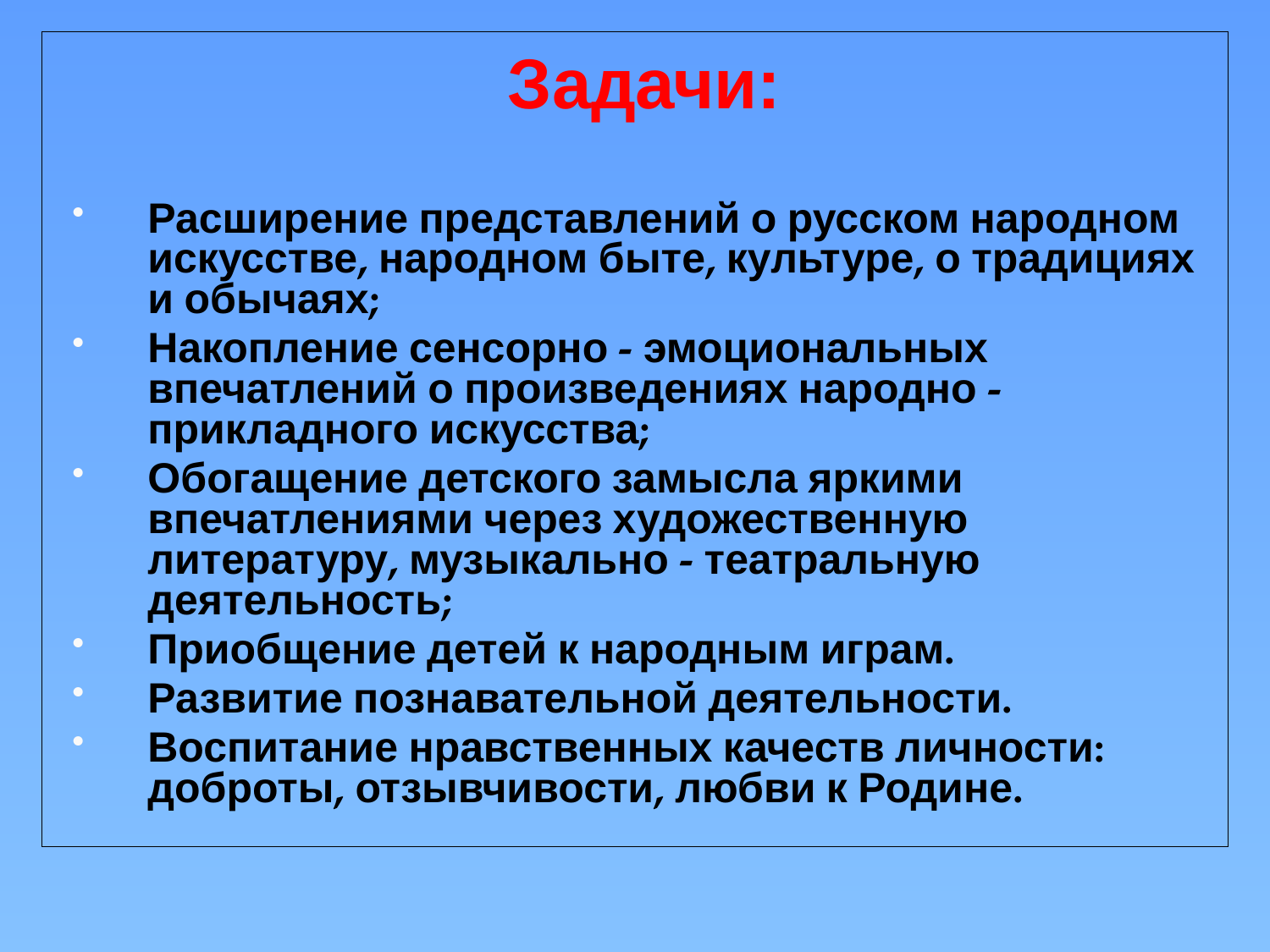

# Задачи:

Расширение представлений о русском народном искусстве, народном быте, культуре, о традициях и обычаях;
Накопление сенсорно - эмоциональных впечатлений о произведениях народно - прикладного искусства;
Обогащение детского замысла яркими впечатлениями через художественную литературу, музыкально - театральную деятельность;
Приобщение детей к народным играм.
Развитие познавательной деятельности.
Воспитание нравственных качеств личности: доброты, отзывчивости, любви к Родине.